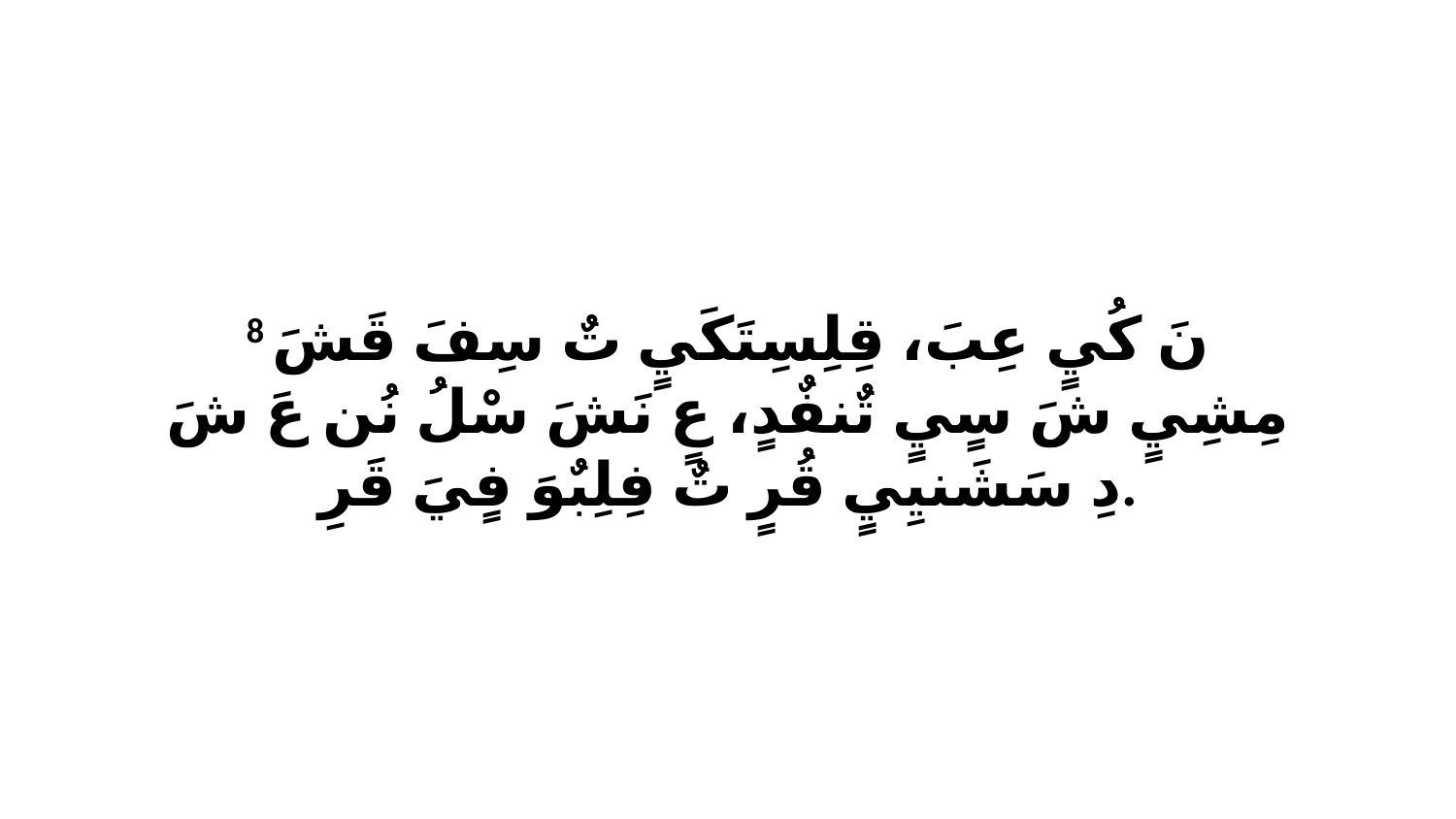

8 نَ كُيٍ عِبَ، قِلِسِتَكَيٍ تٌ سِفَ قَشَ مِشِيٍ شَ سٍيٍ تٌنفٌدٍ، عٍ نَشَ سْلُ نُن عَ شَ دِ سَشَنيِيٍ قُرٍ تٌ فِلِبٌوَ فٍيَ قَرِ.